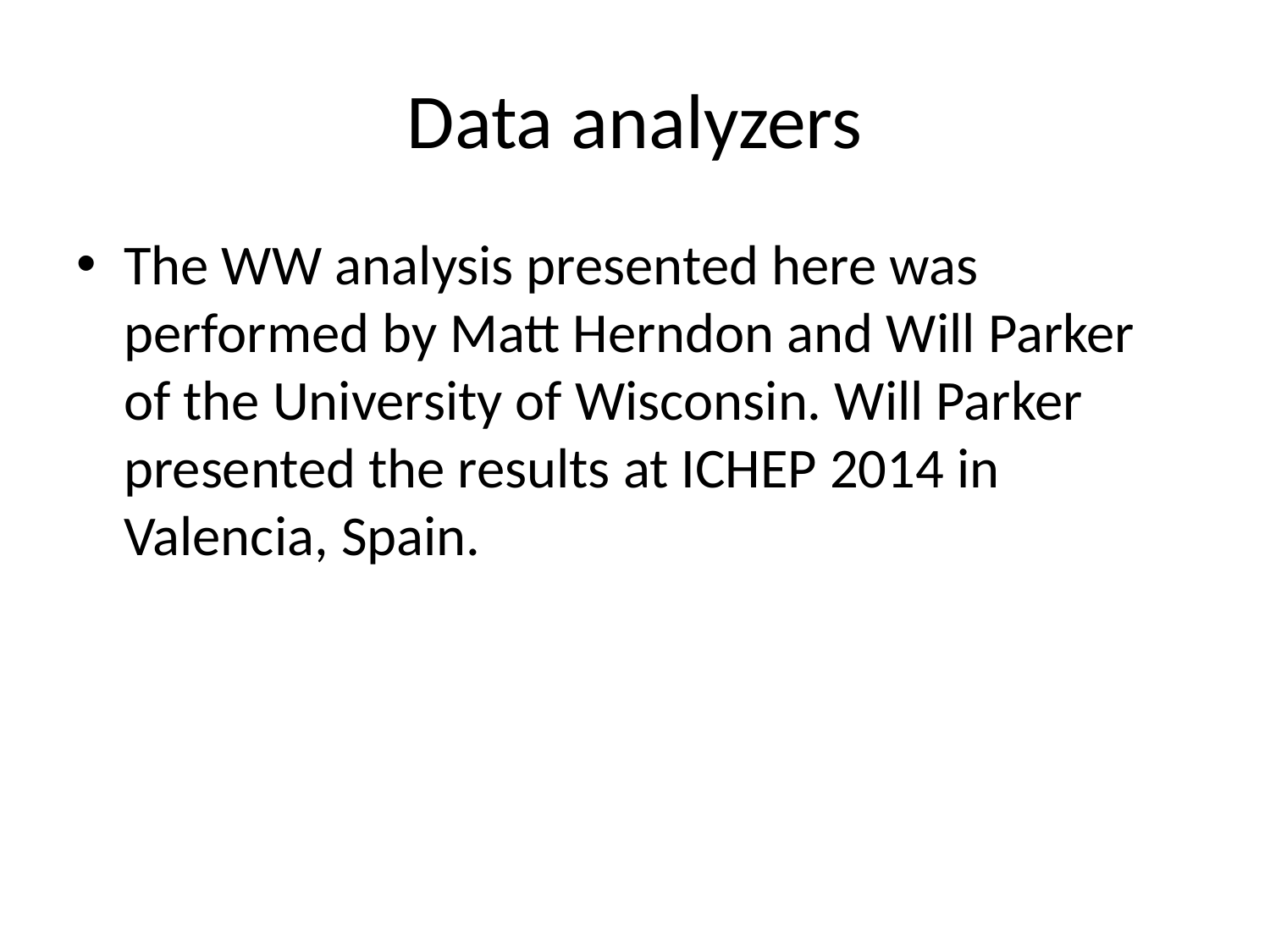

# Data analyzers
The WW analysis presented here was performed by Matt Herndon and Will Parker of the University of Wisconsin. Will Parker presented the results at ICHEP 2014 in Valencia, Spain.